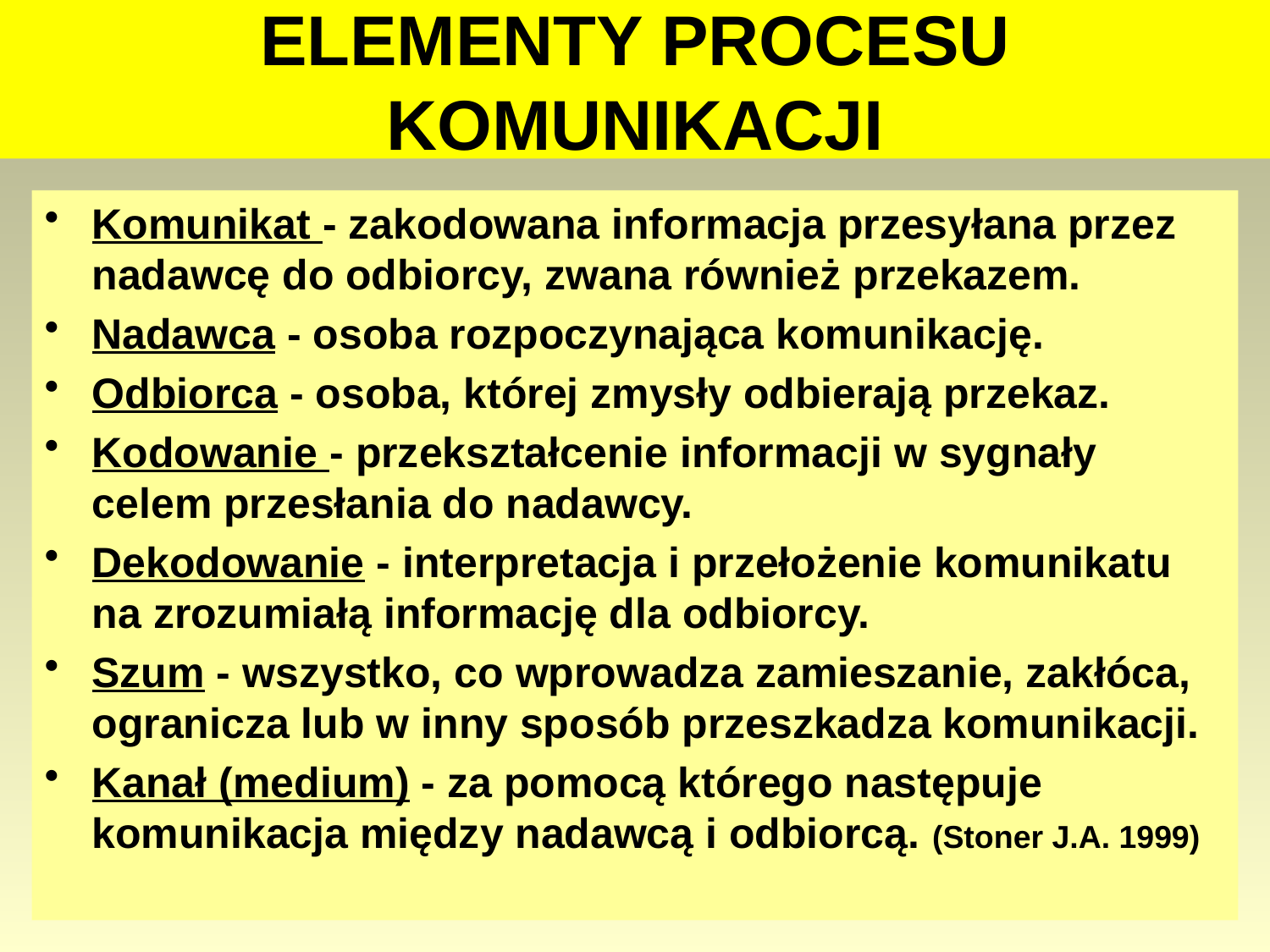

# ELEMENTY PROCESU KOMUNIKACJI
Komunikat - zakodowana informacja przesyłana przez nadawcę do odbiorcy, zwana również przekazem.
Nadawca - osoba rozpoczynająca komunikację.
Odbiorca - osoba, której zmysły odbierają przekaz.
Kodowanie - przekształcenie informacji w sygnały celem przesłania do nadawcy.
Dekodowanie - interpretacja i przełożenie komunikatu na zrozumiałą informację dla odbiorcy.
Szum - wszystko, co wprowadza zamieszanie, zakłóca, ogranicza lub w inny sposób przeszkadza komunikacji.
Kanał (medium) - za pomocą którego następuje komunikacja między nadawcą i odbiorcą. (Stoner J.A. 1999)
78